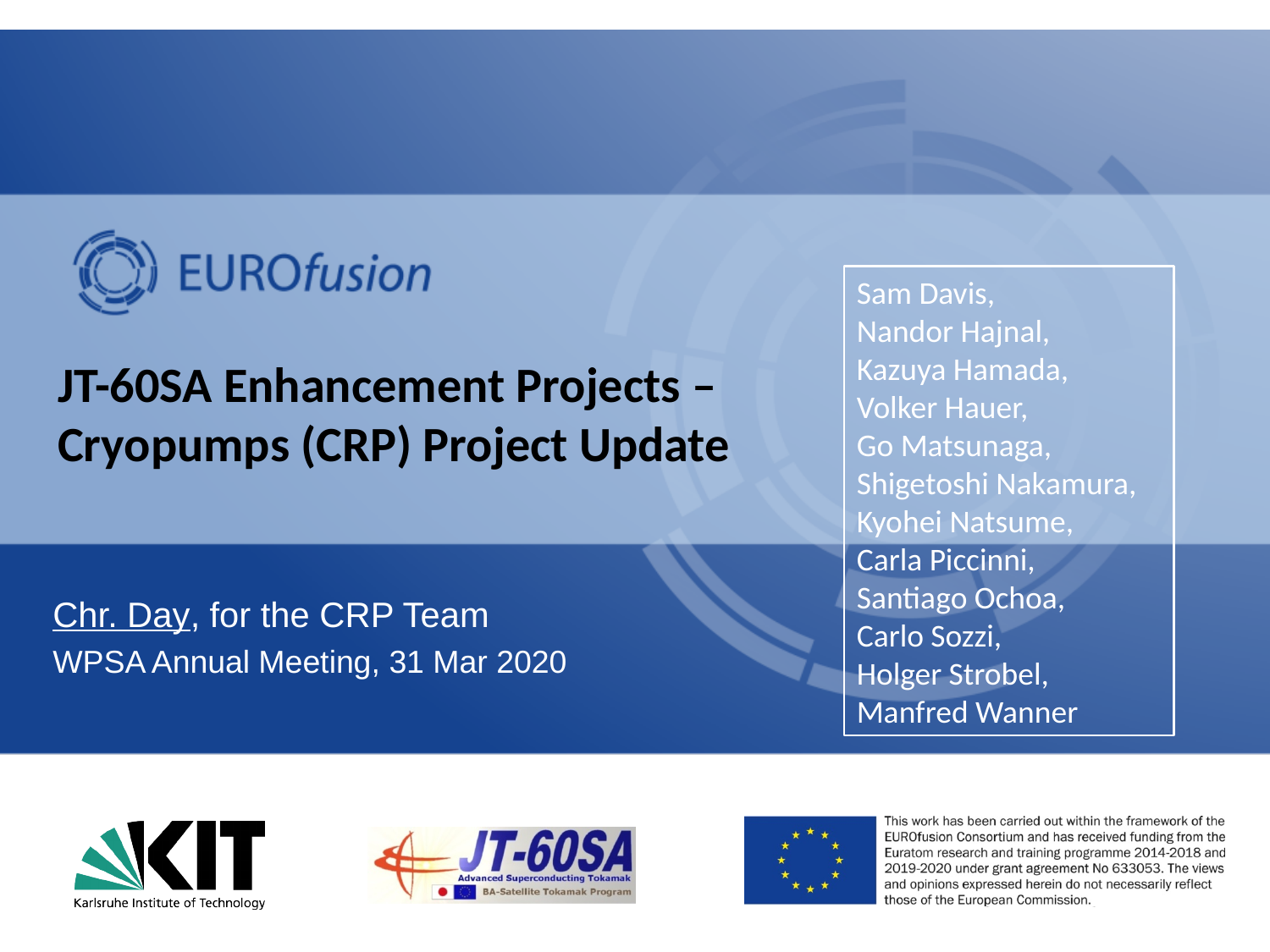

Sam Davis,
Nandor Hajnal,
Kazuya Hamada,
Volker Hauer,
Go Matsunaga,
Shigetoshi Nakamura,
Kyohei Natsume,
Carla Piccinni,
Santiago Ochoa,
Carlo Sozzi,
Holger Strobel,
Manfred Wanner
# JT-60SA Enhancement Projects – Cryopumps (CRP) Project Update
Chr. Day, for the CRP Team
WPSA Annual Meeting, 31 Mar 2020